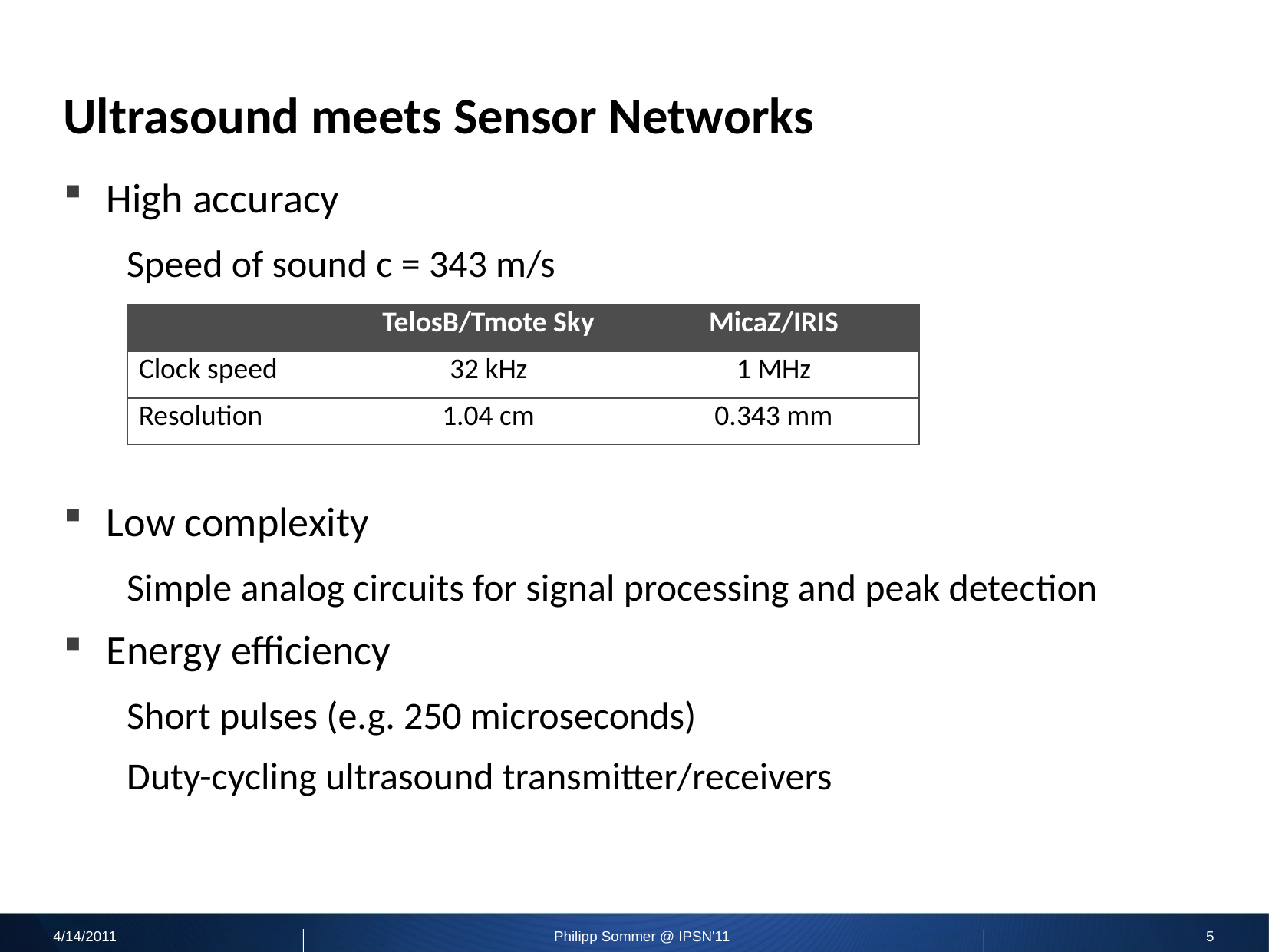

# Ultrasound meets Sensor Networks
High accuracy
Speed of sound c = 343 m/s

Low complexity
Simple analog circuits for signal processing and peak detection
Energy efficiency
Short pulses (e.g. 250 microseconds)
Duty-cycling ultrasound transmitter/receivers

|  | TelosB/Tmote Sky | MicaZ/IRIS |
| --- | --- | --- |
| Clock speed | 32 kHz | 1 MHz |
| Resolution | 1.04 cm | 0.343 mm |
4/14/2011
Philipp Sommer @ IPSN'11
5